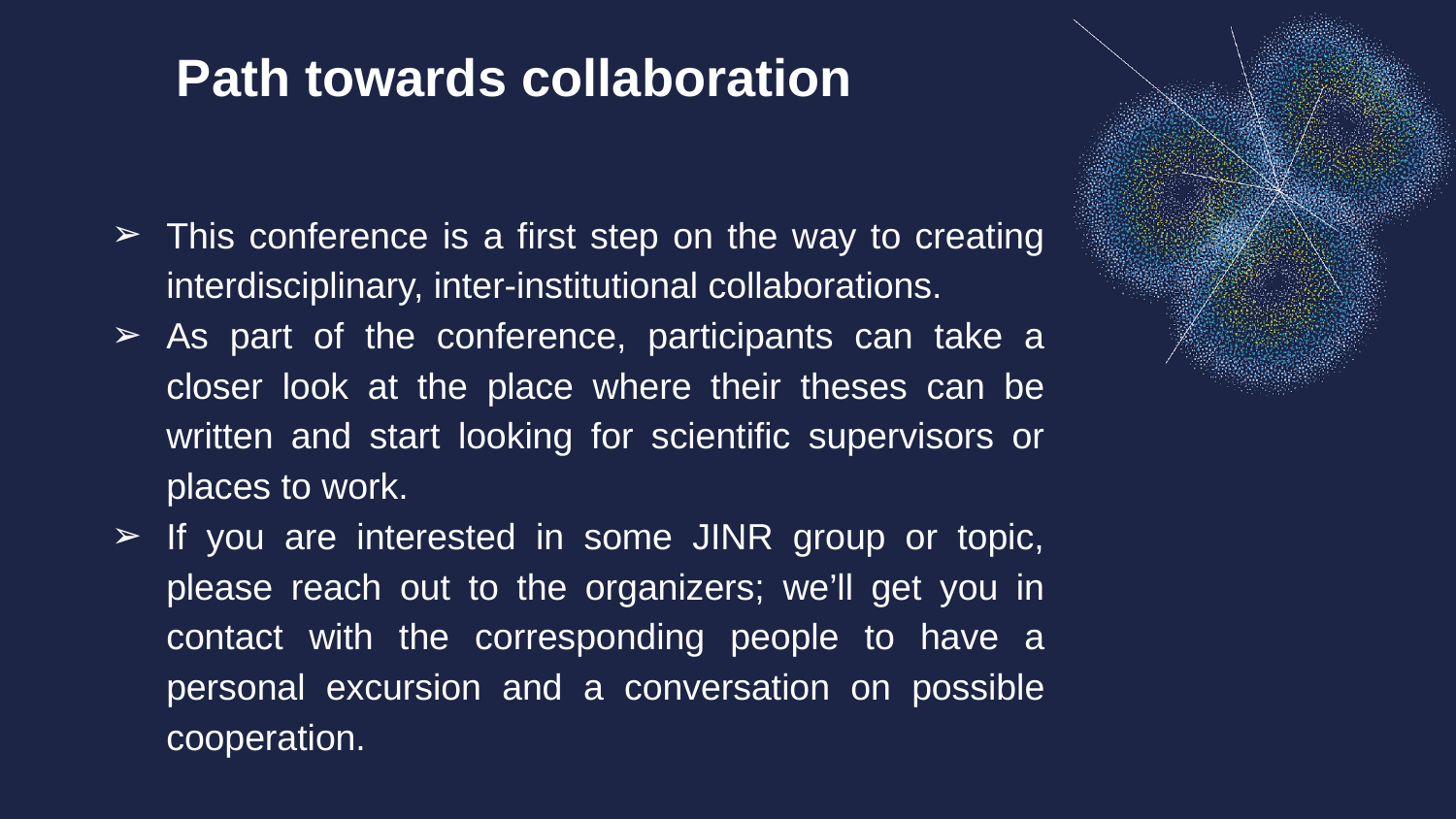

Path towards collaboration
This conference is a first step on the way to creating interdisciplinary, inter-institutional collaborations.
As part of the conference, participants can take a closer look at the place where their theses can be written and start looking for scientific supervisors or places to work.
If you are interested in some JINR group or topic, please reach out to the organizers; we’ll get you in contact with the corresponding people to have a personal excursion and a conversation on possible cooperation.